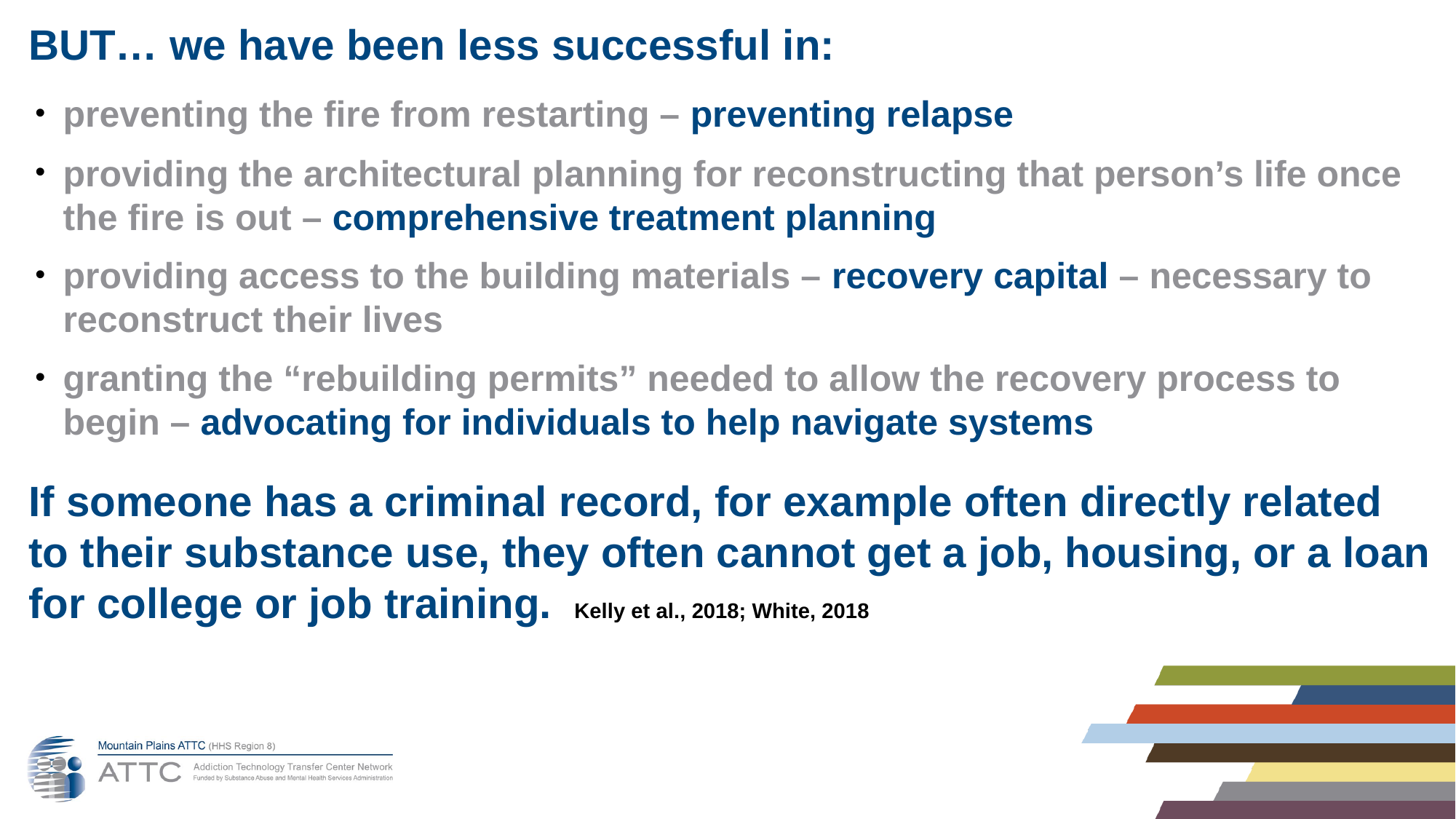

# BUT… we have been less successful in:
preventing the fire from restarting – preventing relapse
providing the architectural planning for reconstructing that person’s life once the fire is out – comprehensive treatment planning
providing access to the building materials – recovery capital – necessary to reconstruct their lives
granting the “rebuilding permits” needed to allow the recovery process to begin – advocating for individuals to help navigate systems
If someone has a criminal record, for example often directly related to their substance use, they often cannot get a job, housing, or a loan for college or job training. 	Kelly et al., 2018; White, 2018